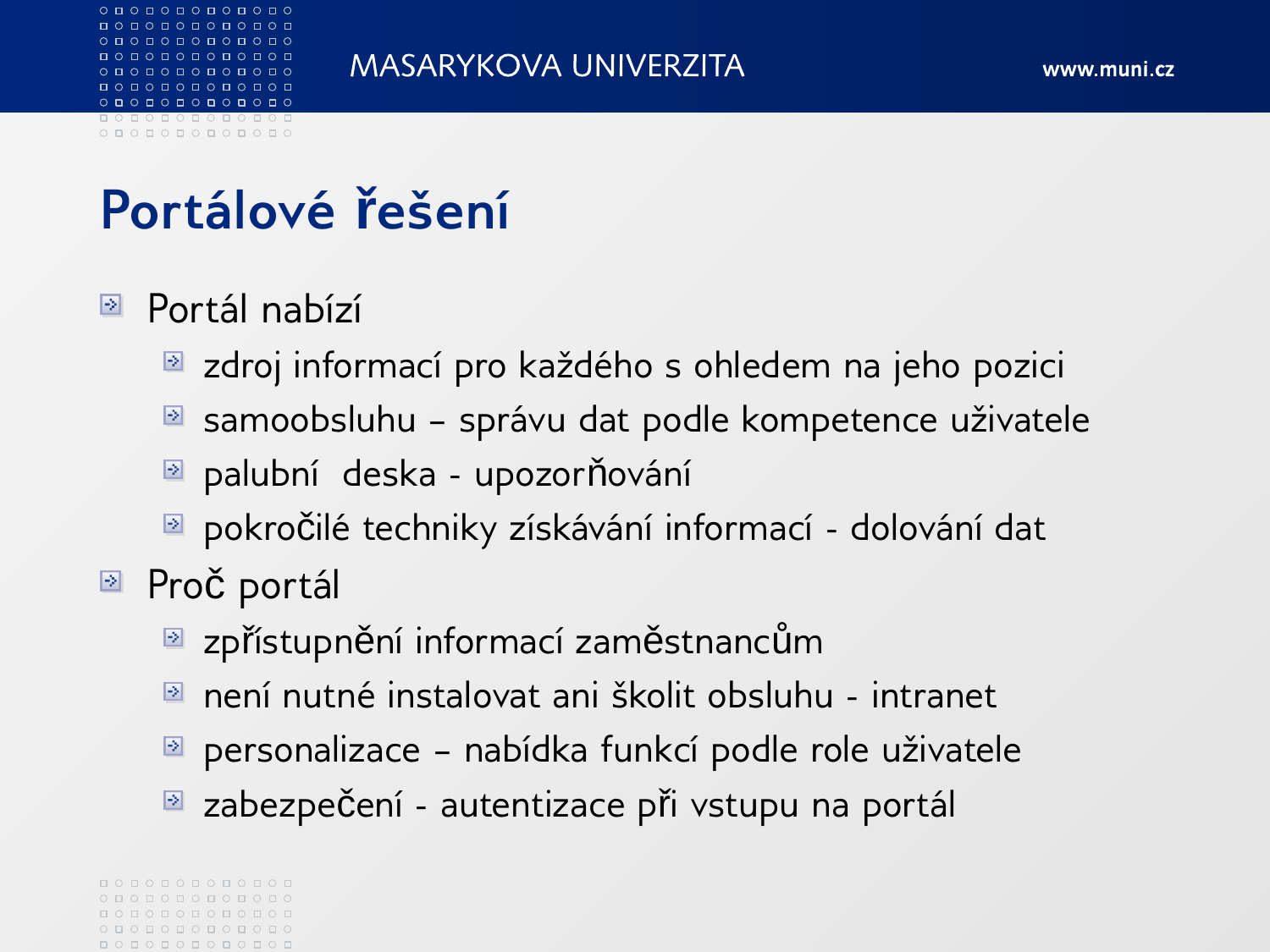

# Portálové řešení
Portál nabízí
zdroj informací pro každého s ohledem na jeho pozici
samoobsluhu – správu dat podle kompetence uživatele
palubní  deska - upozorňování
pokročilé techniky získávání informací - dolování dat
Proč portál
zpřístupnění informací zaměstnancům
není nutné instalovat ani školit obsluhu - intranet
personalizace – nabídka funkcí podle role uživatele
zabezpečení - autentizace při vstupu na portál